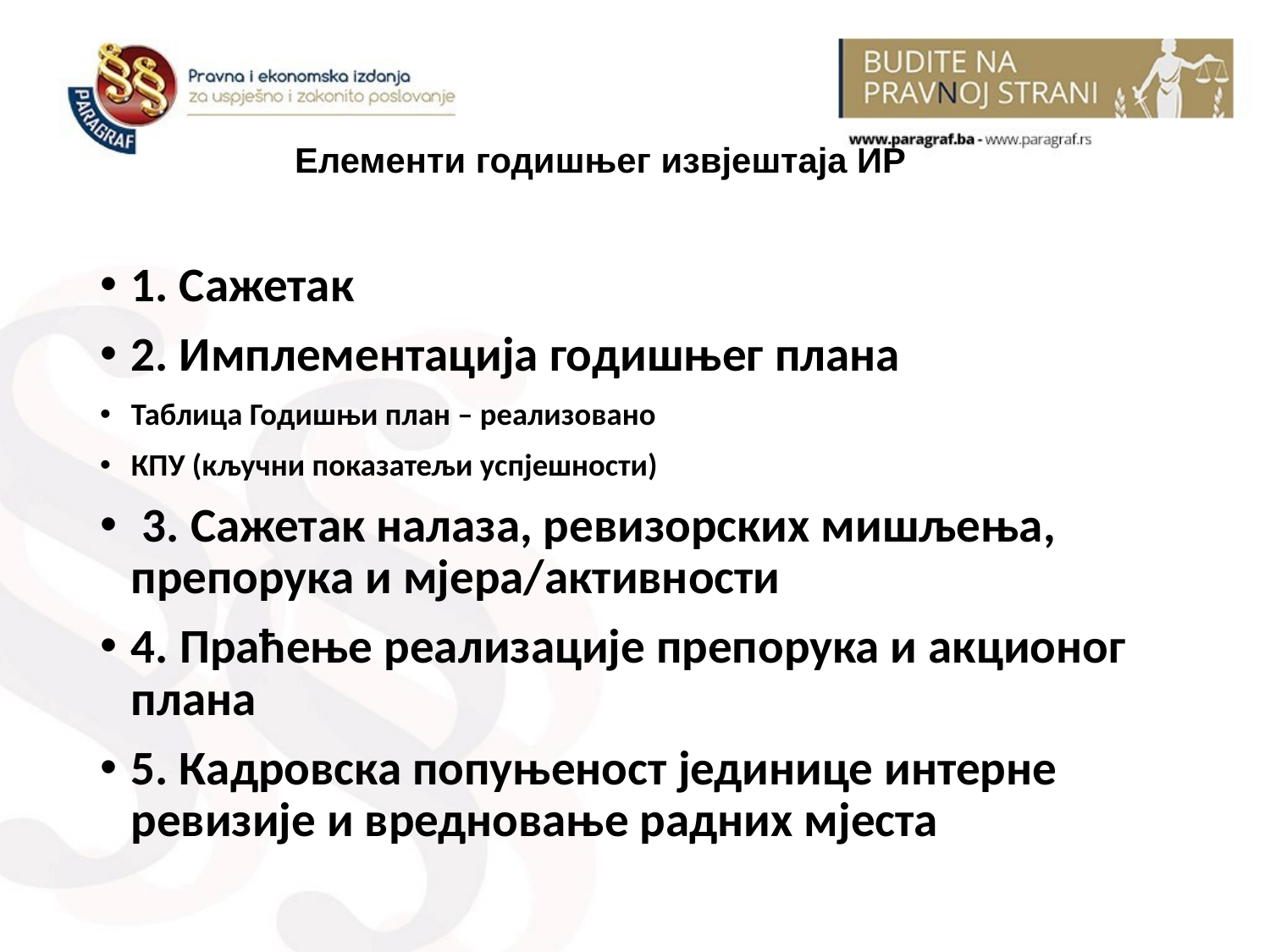

# Елементи годишњег извјештаја ИР
1. Сажетак
2. Имплементација годишњег плана
Таблица Годишњи план – реализовано
КПУ (кључни показатељи успјешности)
 3. Сажетак налаза, ревизорских мишљења, препорука и мјера/активности
4. Праћење реализације препорука и акционог плана
5. Кадровска попуњеност јединице интерне ревизије и вредновање радних мјеста